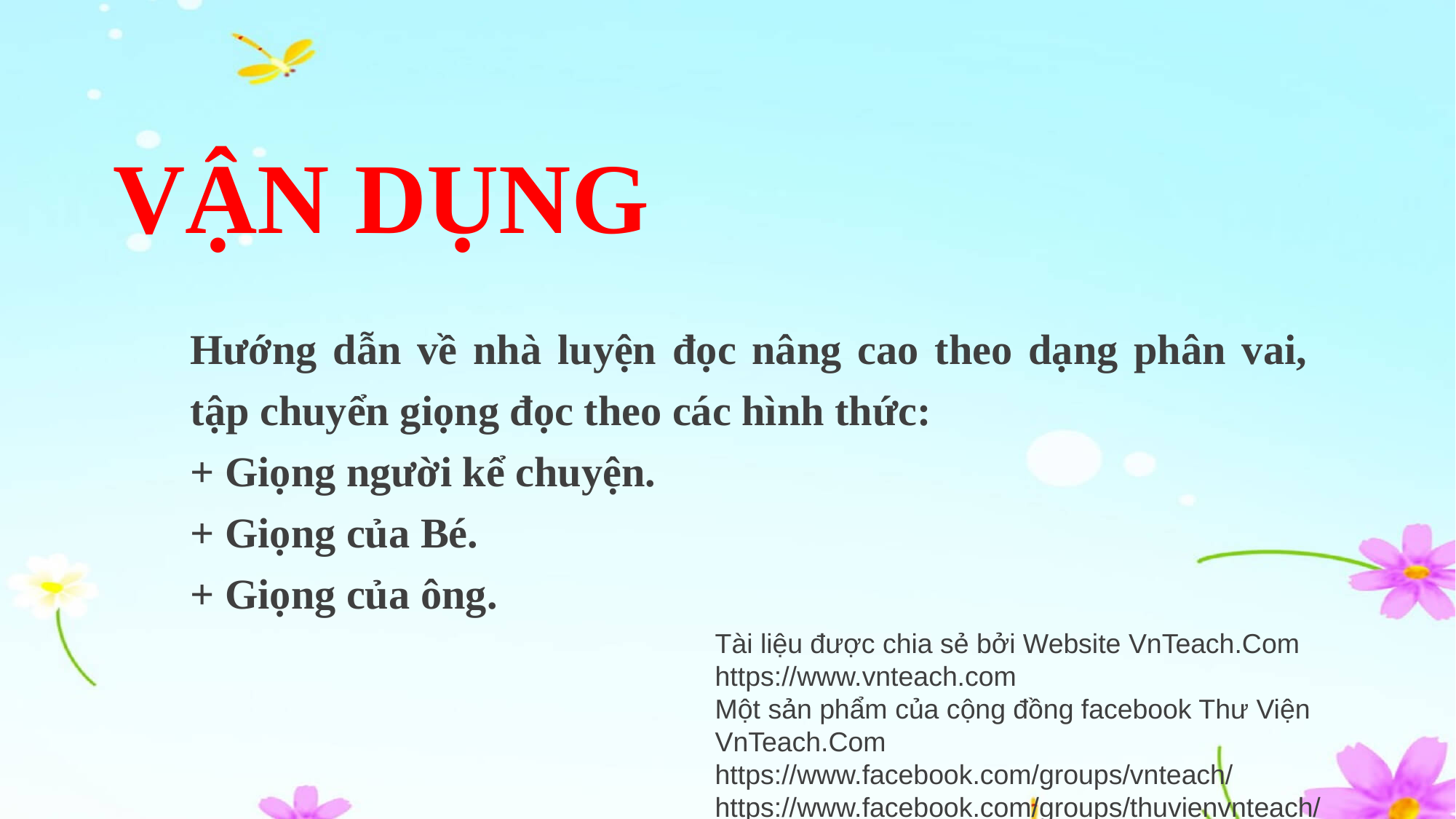

VẬN DỤNG
Hướng dẫn về nhà luyện đọc nâng cao theo dạng phân vai, tập chuyển giọng đọc theo các hình thức:
+ Giọng người kể chuyện.
+ Giọng của Bé.
+ Giọng của ông.
Tài liệu được chia sẻ bởi Website VnTeach.Com
https://www.vnteach.com
Một sản phẩm của cộng đồng facebook Thư Viện VnTeach.Com
https://www.facebook.com/groups/vnteach/
https://www.facebook.com/groups/thuvienvnteach/